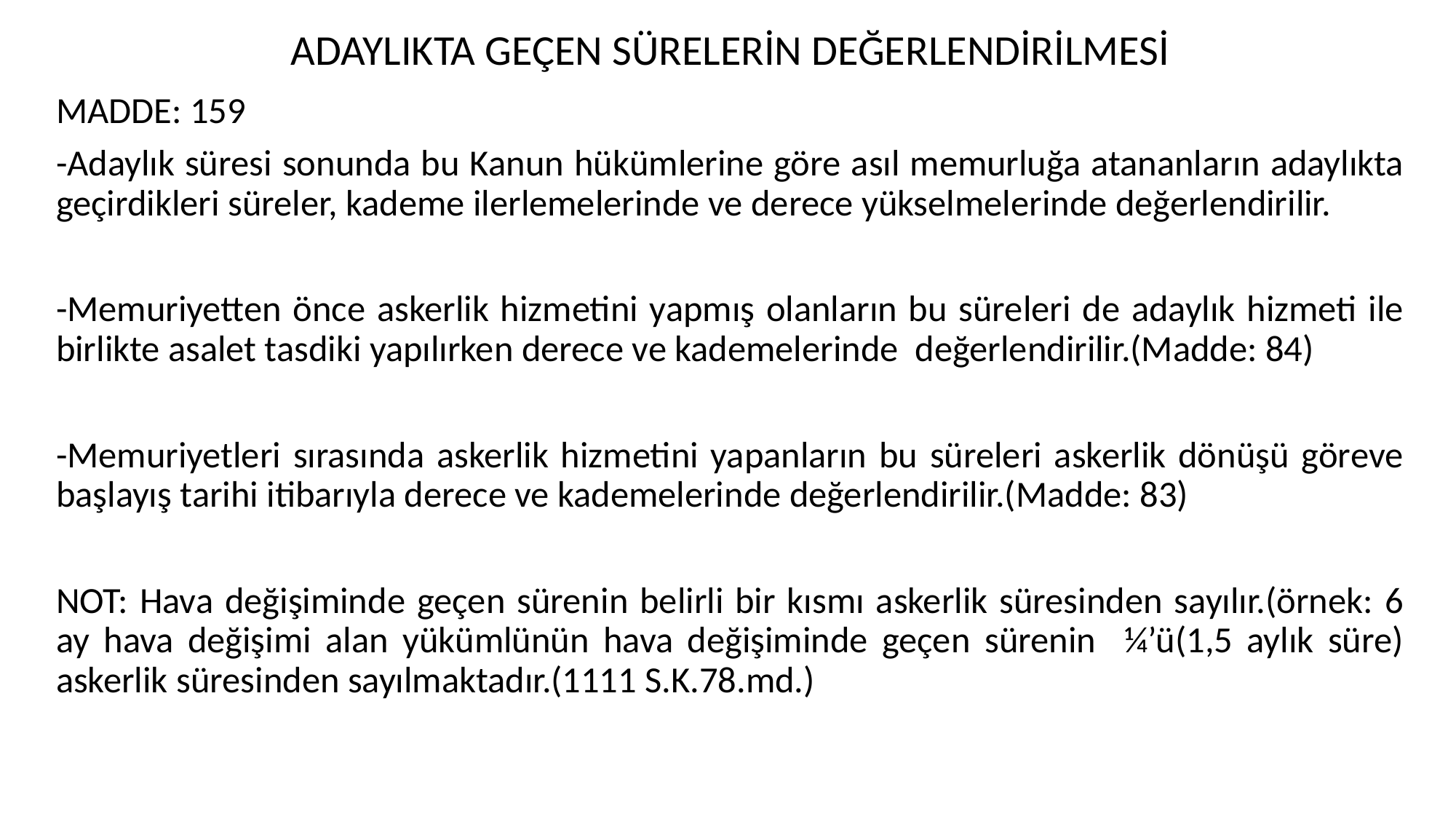

# ADAYLIKTA GEÇEN SÜRELERİN DEĞERLENDİRİLMESİ
MADDE: 159
-Adaylık süresi sonunda bu Kanun hükümlerine göre asıl memurluğa atananların adaylıkta geçirdikleri süreler, kademe ilerlemelerinde ve derece yükselmelerinde değerlendirilir.

-Memuriyetten önce askerlik hizmetini yapmış olanların bu süreleri de adaylık hizmeti ile birlikte asalet tasdiki yapılırken derece ve kademelerinde  değerlendirilir.(Madde: 84)

-Memuriyetleri sırasında askerlik hizmetini yapanların bu süreleri askerlik dönüşü göreve başlayış tarihi itibarıyla derece ve kademelerinde değerlendirilir.(Madde: 83)

NOT: Hava değişiminde geçen sürenin belirli bir kısmı askerlik süresinden sayılır.(örnek: 6 ay hava değişimi alan yükümlünün hava değişiminde geçen sürenin  ¼’ü(1,5 aylık süre) askerlik süresinden sayılmaktadır.(1111 S.K.78.md.)